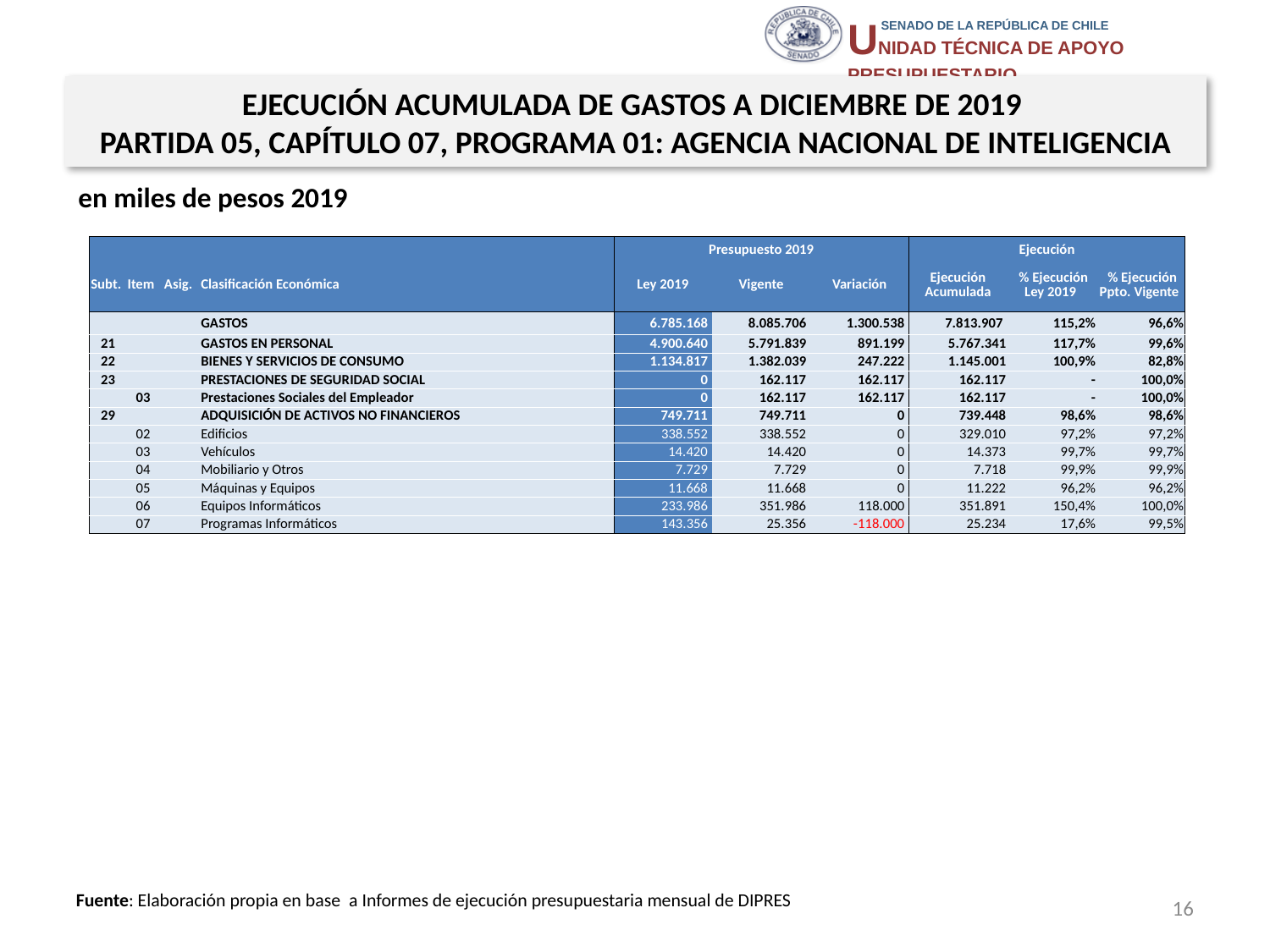

EJECUCIÓN ACUMULADA DE GASTOS A DICIEMBRE DE 2019
PARTIDA 05, CAPÍTULO 07, PROGRAMA 01: AGENCIA NACIONAL DE INTELIGENCIA
en miles de pesos 2019
|  |  |  |  | Presupuesto 2019 |  |  | Ejecución |  |  |
| --- | --- | --- | --- | --- | --- | --- | --- | --- | --- |
| Subt. | Item | Asig. | Clasificación Económica | Ley 2019 | Vigente | Variación | Ejecución Acumulada | % Ejecución Ley 2019 | % Ejecución Ppto. Vigente |
|  |  |  | GASTOS | 6.785.168 | 8.085.706 | 1.300.538 | 7.813.907 | 115,2% | 96,6% |
| 21 |  |  | GASTOS EN PERSONAL | 4.900.640 | 5.791.839 | 891.199 | 5.767.341 | 117,7% | 99,6% |
| 22 |  |  | BIENES Y SERVICIOS DE CONSUMO | 1.134.817 | 1.382.039 | 247.222 | 1.145.001 | 100,9% | 82,8% |
| 23 |  |  | PRESTACIONES DE SEGURIDAD SOCIAL | 0 | 162.117 | 162.117 | 162.117 | - | 100,0% |
|  | 03 |  | Prestaciones Sociales del Empleador | 0 | 162.117 | 162.117 | 162.117 | - | 100,0% |
| 29 |  |  | ADQUISICIÓN DE ACTIVOS NO FINANCIEROS | 749.711 | 749.711 | 0 | 739.448 | 98,6% | 98,6% |
|  | 02 |  | Edificios | 338.552 | 338.552 | 0 | 329.010 | 97,2% | 97,2% |
|  | 03 |  | Vehículos | 14.420 | 14.420 | 0 | 14.373 | 99,7% | 99,7% |
|  | 04 |  | Mobiliario y Otros | 7.729 | 7.729 | 0 | 7.718 | 99,9% | 99,9% |
|  | 05 |  | Máquinas y Equipos | 11.668 | 11.668 | 0 | 11.222 | 96,2% | 96,2% |
|  | 06 |  | Equipos Informáticos | 233.986 | 351.986 | 118.000 | 351.891 | 150,4% | 100,0% |
|  | 07 |  | Programas Informáticos | 143.356 | 25.356 | -118.000 | 25.234 | 17,6% | 99,5% |
16